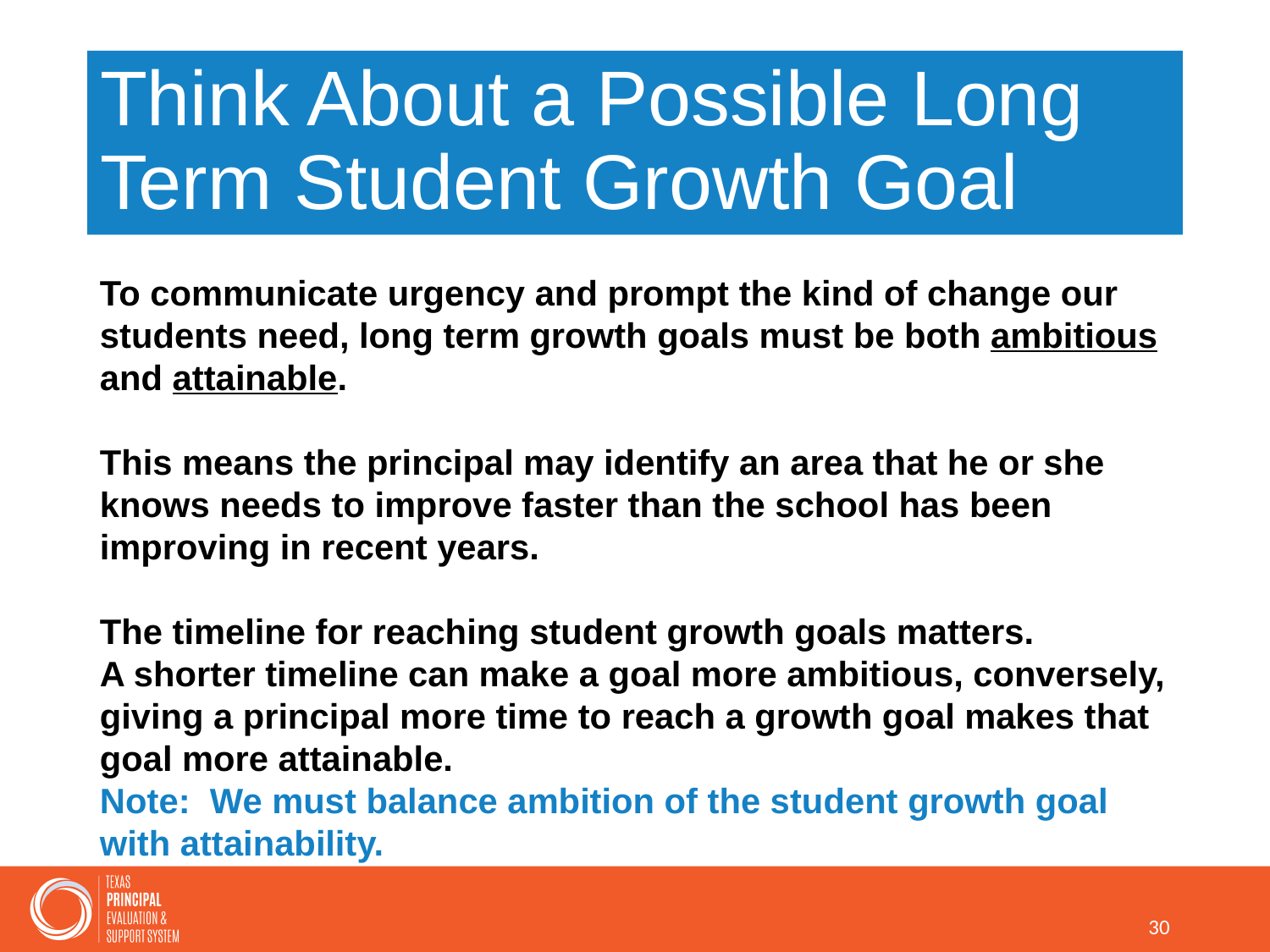

# Think About a Possible Long Term Student Growth Goal

To communicate urgency and prompt the kind of change our students need, long term growth goals must be both ambitious and attainable.

This means the principal may identify an area that he or she knows needs to improve faster than the school has been improving in recent years.

The timeline for reaching student growth goals matters.
A shorter timeline can make a goal more ambitious, conversely, giving a principal more time to reach a growth goal makes that goal more attainable.
Note:  We must balance ambition of the student growth goal with attainability.

30